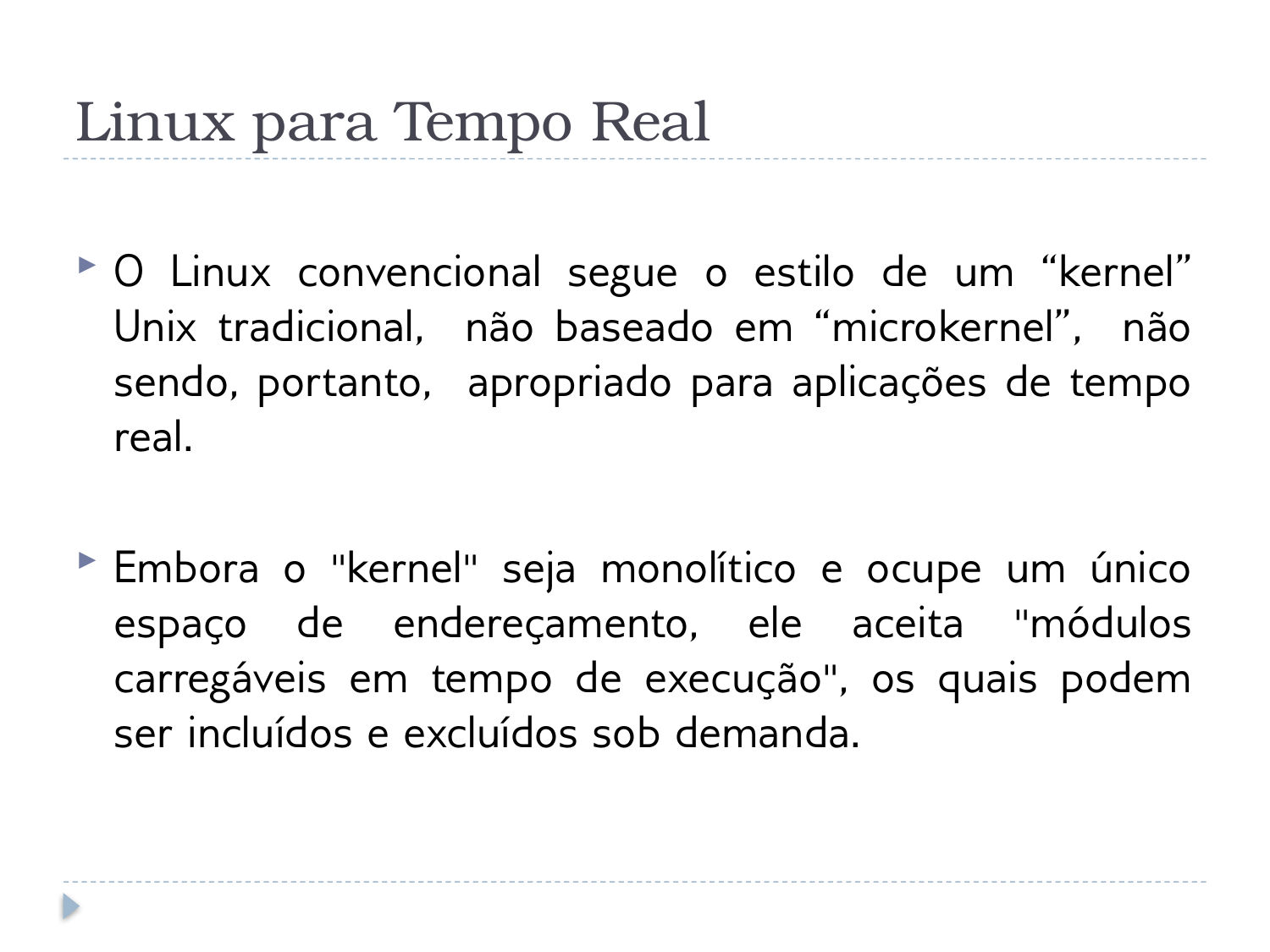

# Linux para Tempo Real

O Linux convencional segue o estilo de um “kernel” Unix tradicional,  não baseado em “microkernel”,  não sendo, portanto,  apropriado para aplicações de tempo real.

Embora o "kernel" seja monolítico e ocupe um único espaço de endereçamento, ele aceita "módulos carregáveis em tempo de execução", os quais podem ser incluídos e excluídos sob demanda.